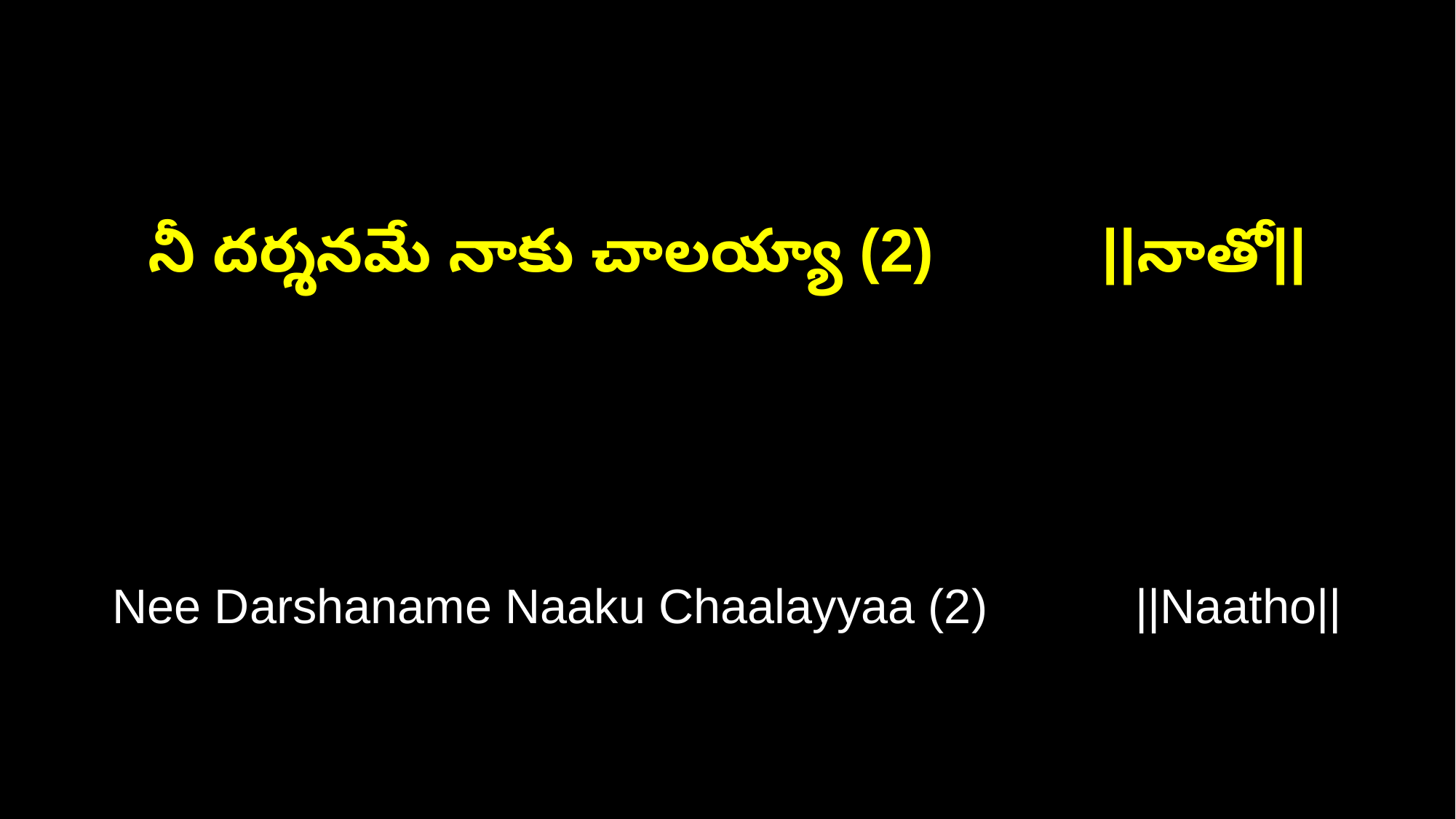

నీ దర్శనమే నాకు చాలయ్యా (2)          ||నాతో||
Nee Darshaname Naaku Chaalayyaa (2)           ||Naatho||